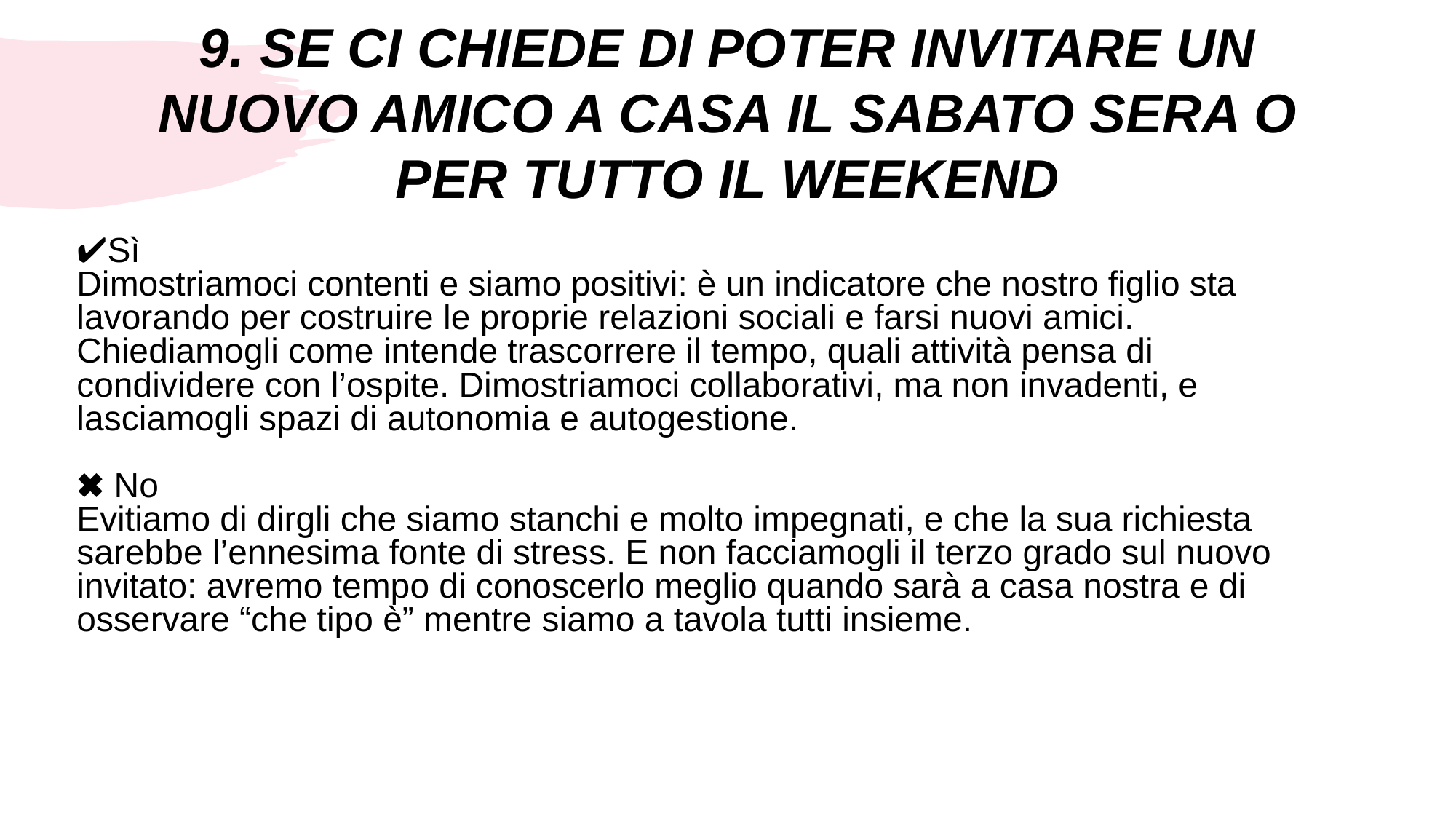

# 9. SE CI CHIEDE DI POTER INVITARE UN NUOVO AMICO A CASA IL SABATO SERA O PER TUTTO IL WEEKEND
✔Sì
Dimostriamoci contenti e siamo positivi: è un indicatore che nostro figlio sta lavorando per costruire le proprie relazioni sociali e farsi nuovi amici. Chiediamogli come intende trascorrere il tempo, quali attività pensa di condividere con l’ospite. Dimostriamoci collaborativi, ma non invadenti, e lasciamogli spazi di autonomia e autogestione.

✖ No
Evitiamo di dirgli che siamo stanchi e molto impegnati, e che la sua richiesta sarebbe l’ennesima fonte di stress. E non facciamogli il terzo grado sul nuovo invitato: avremo tempo di conoscerlo meglio quando sarà a casa nostra e di osservare “che tipo è” mentre siamo a tavola tutti insieme.